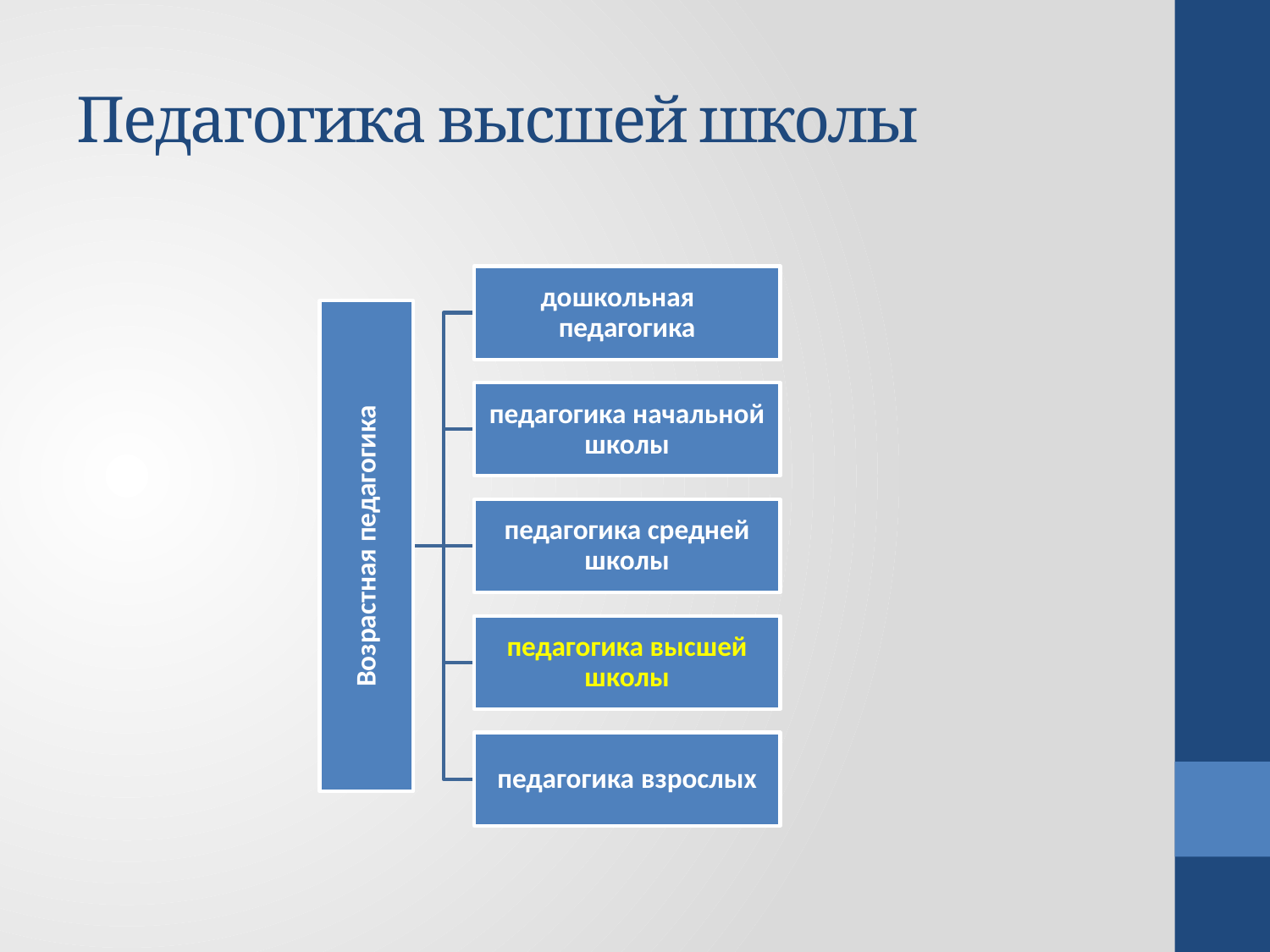

# Педагогика высшей школы

Возрастная педагогика
дошкольная    педагогика
педагогика начальной школы
педагогика средней школы
педагогика высшей школы
педагогика взрослых